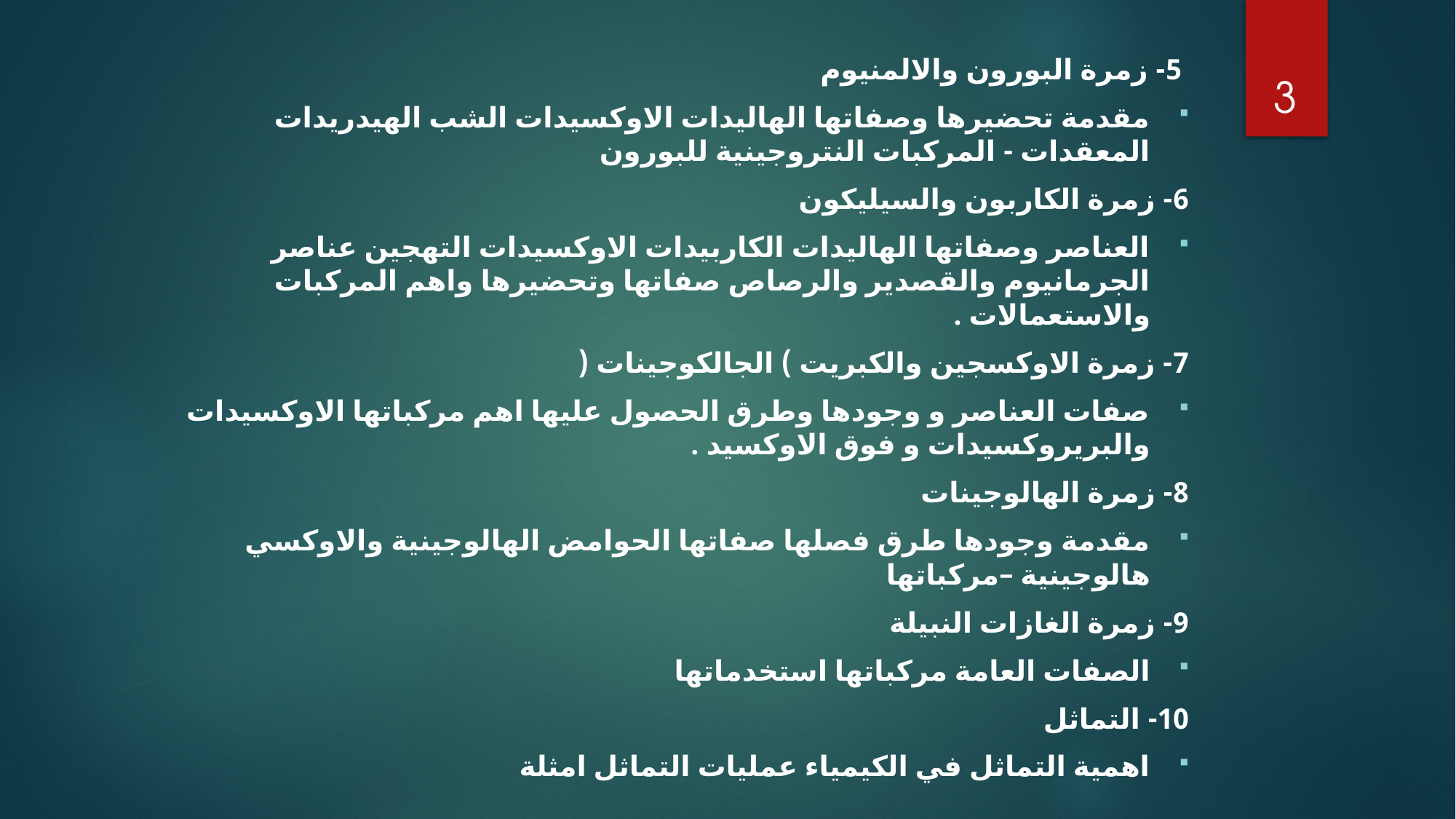

3
 5- زمرة البورون والالمنيوم
مقدمة تحضيرها وصفاتها الهاليدات الاوكسيدات الشب الهيدريدات المعقدات - المركبات النتروجينية للبورون
6- زمرة الكاربون والسيليكون
العناصر وصفاتها الهاليدات الكاربيدات الاوكسيدات التهجين عناصر الجرمانيوم والقصدير والرصاص صفاتها وتحضيرها واهم المركبات والاستعمالات .
7- زمرة الاوكسجين والكبريت ) الجالكوجينات (
صفات العناصر و وجودها وطرق الحصول عليها اهم مركباتها الاوكسيدات والبريروكسيدات و فوق الاوكسيد .
8- زمرة الهالوجينات
مقدمة وجودها طرق فصلها صفاتها الحوامض الهالوجينية والاوكسي هالوجينية –مركباتها
9- زمرة الغازات النبيلة
الصفات العامة مركباتها استخدماتها
10- التماثل
اهمية التماثل في الكيمياء عمليات التماثل امثلة